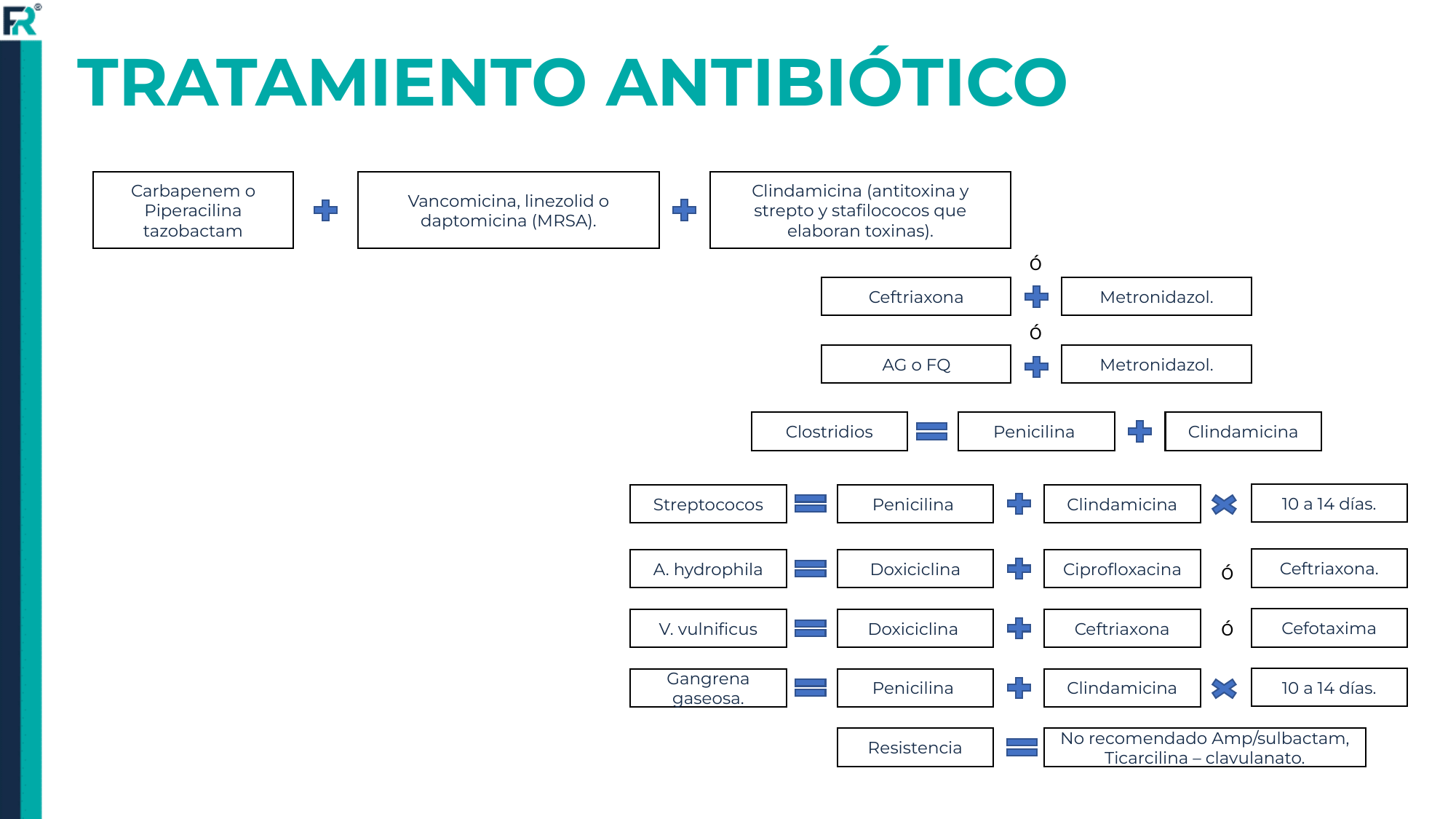

# TRATAMIENTO ANTIBIÓTICO
Carbapenem o Piperacilina tazobactam
Vancomicina, linezolid o daptomicina (MRSA).
Clindamicina (antitoxina y strepto y stafilococos que elaboran toxinas).

Ó
Ceftriaxona
Metronidazol.

Ó
AG o FQ
Metronidazol.

Clindamicina
Clostridios
Penicilina

10 a 14 días.
Clindamicina
Streptococos
Penicilina

Ceftriaxona.
Ciprofloxacina
A. hydrophila
Doxiciclina

Ó
Cefotaxima
Ceftriaxona
V. vulnificus
Doxiciclina
Ó

10 a 14 días.
Clindamicina
Gangrena gaseosa.
Penicilina

Resistencia
No recomendado Amp/sulbactam, Ticarcilina – clavulanato.